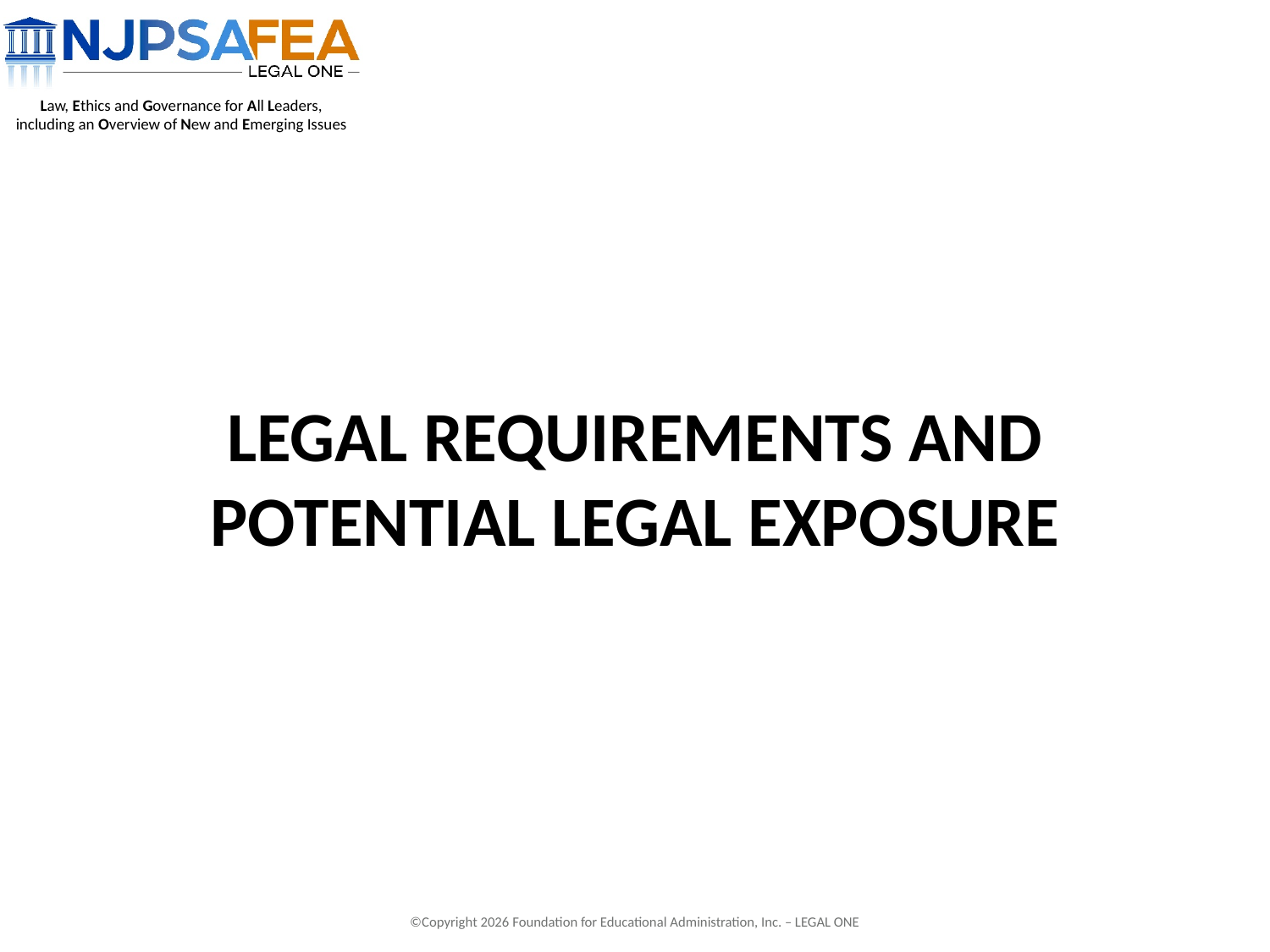

# LEGAL REQUIREMENTS AND Potential legal exposure